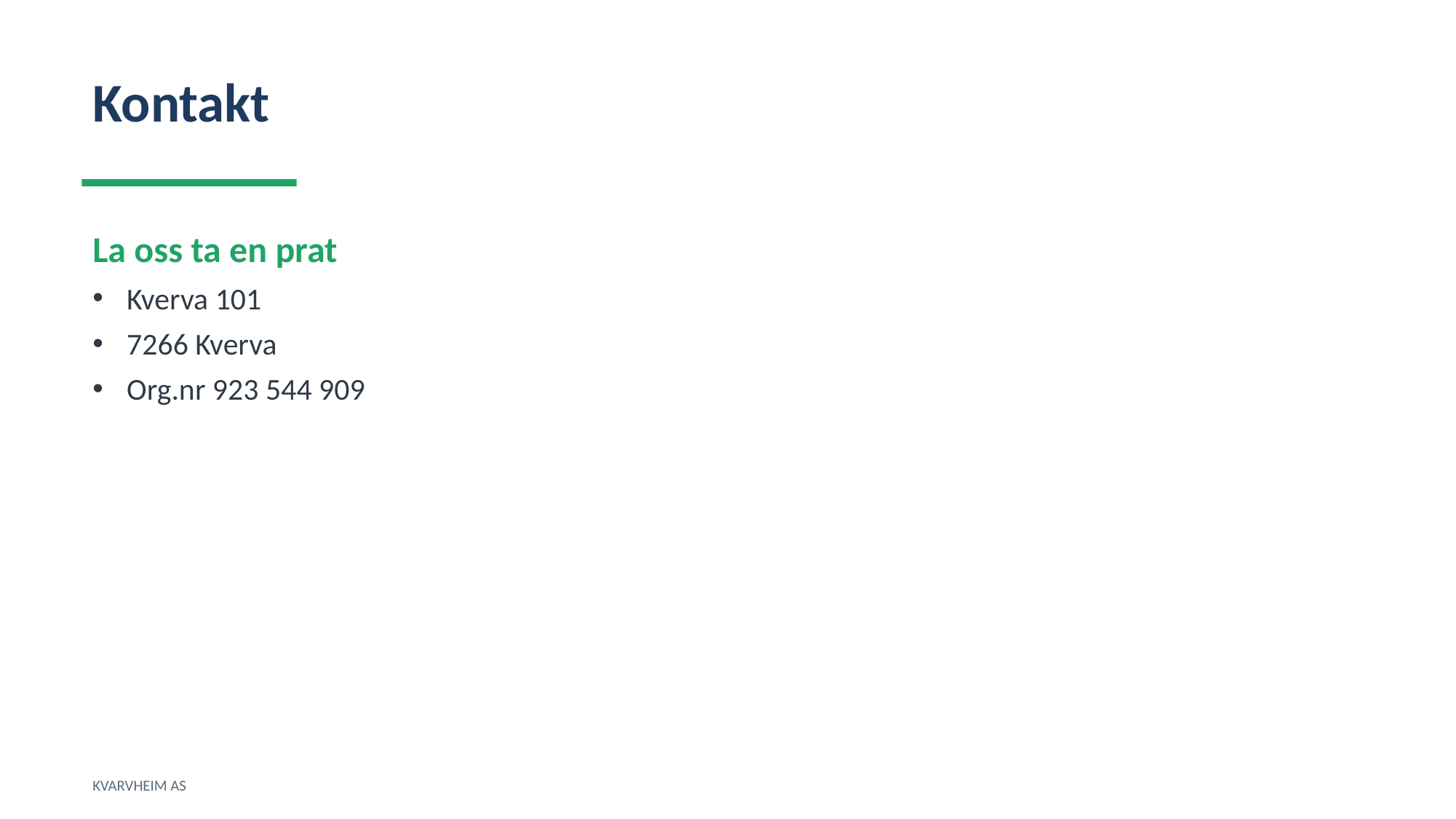

Kontakt

La oss ta en prat
Kverva 101
7266 Kverva
Org.nr 923 544 909
KVARVHEIM AS